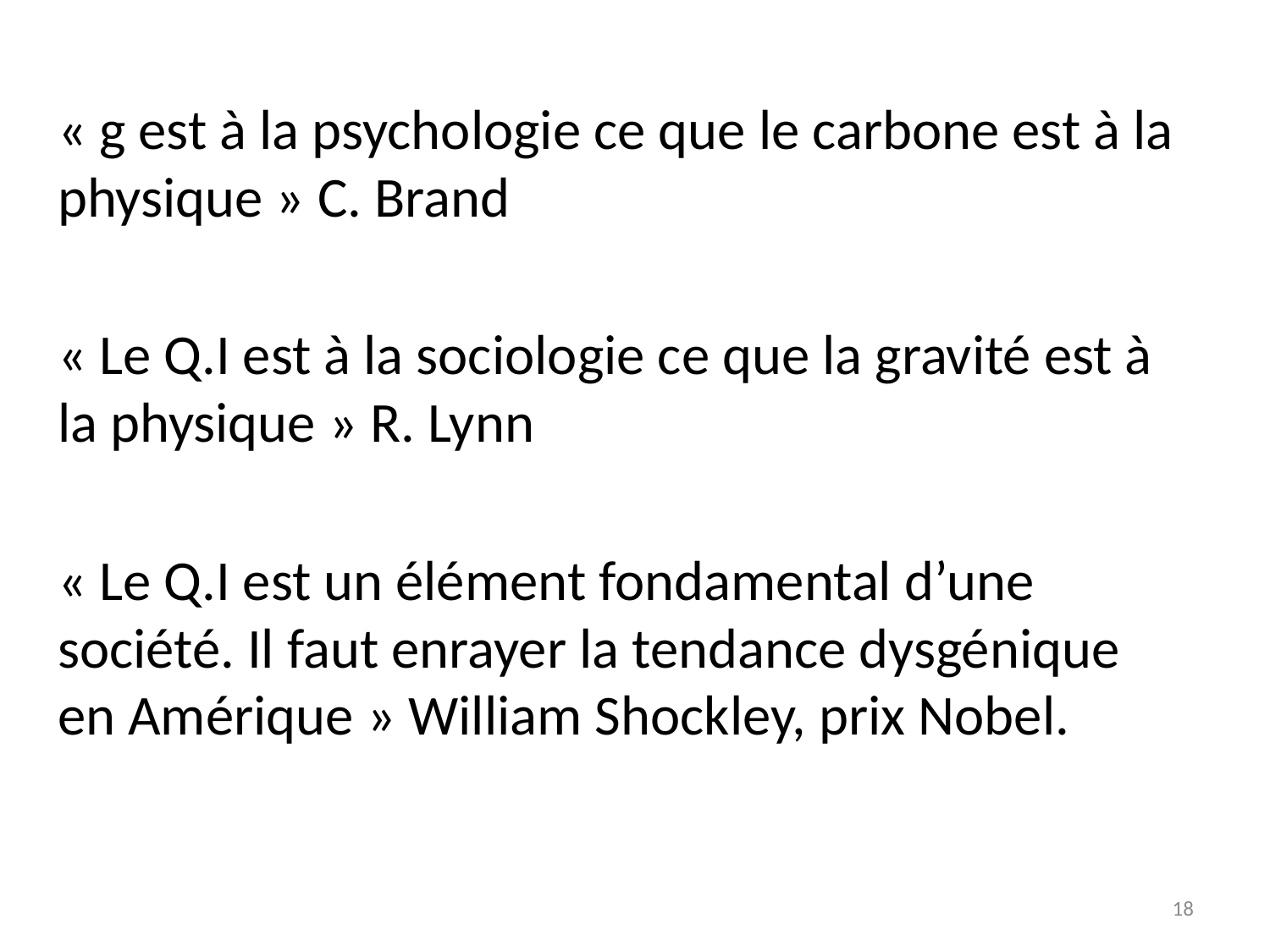

« g est à la psychologie ce que le carbone est à la physique » C. Brand

« Le Q.I est à la sociologie ce que la gravité est à la physique » R. Lynn

« Le Q.I est un élément fondamental d’une société. Il faut enrayer la tendance dysgénique en Amérique » William Shockley, prix Nobel.
18